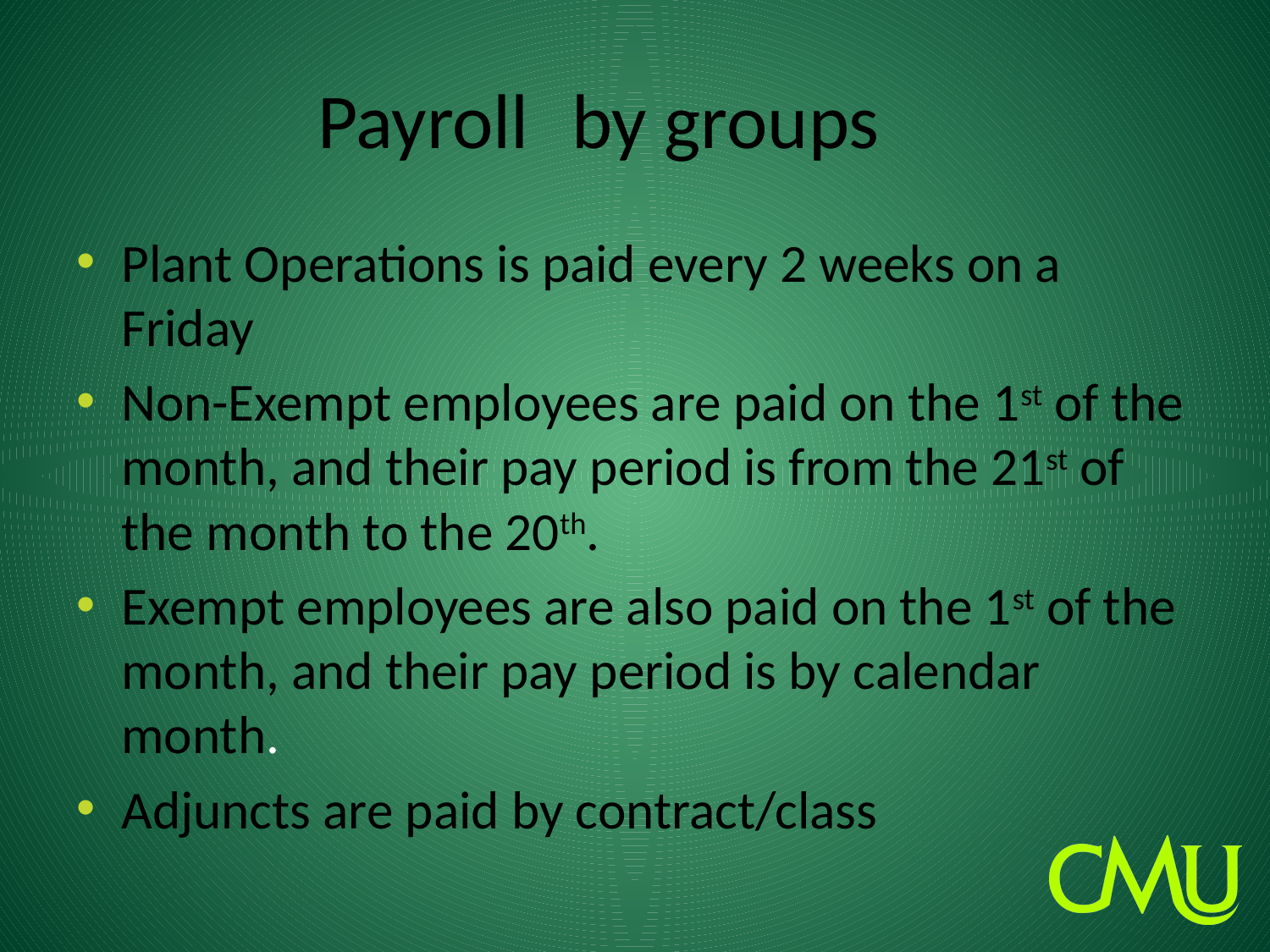

# Payroll	by groups
Plant Operations is paid every 2 weeks on a Friday
Non-Exempt employees are paid on the 1st of the month, and their pay period is from the 21st of the month to the 20th.
Exempt employees are also paid on the 1st of the month, and their pay period is by calendar month.
Adjuncts are paid by contract/class